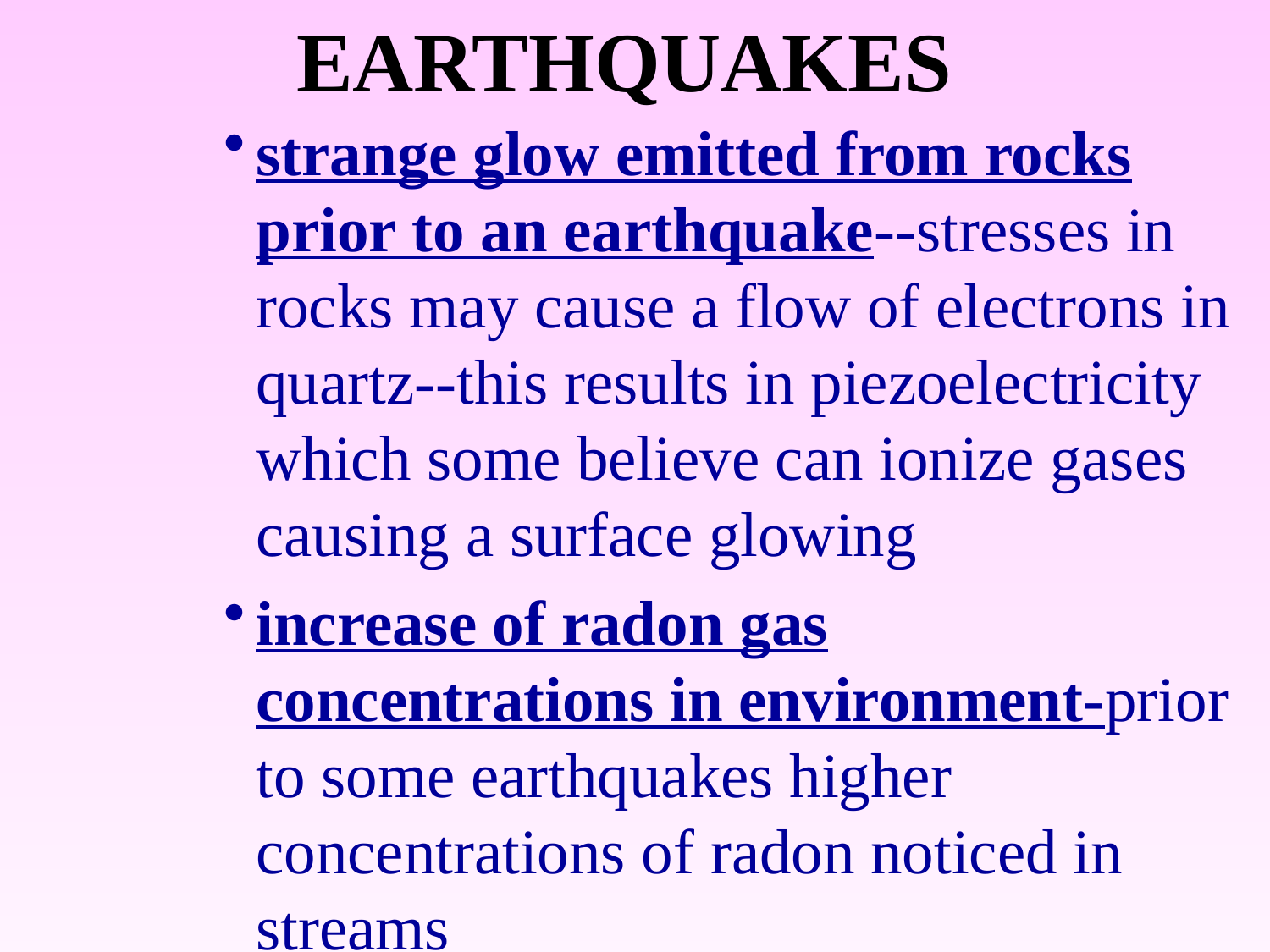

# EARTHQUAKES
strange glow emitted from rocks prior to an earthquake--stresses in rocks may cause a flow of electrons in quartz--this results in piezoelectricity which some believe can ionize gases causing a surface glowing
increase of radon gas concentrations in environment-prior to some earthquakes higher concentrations of radon noticed in streams